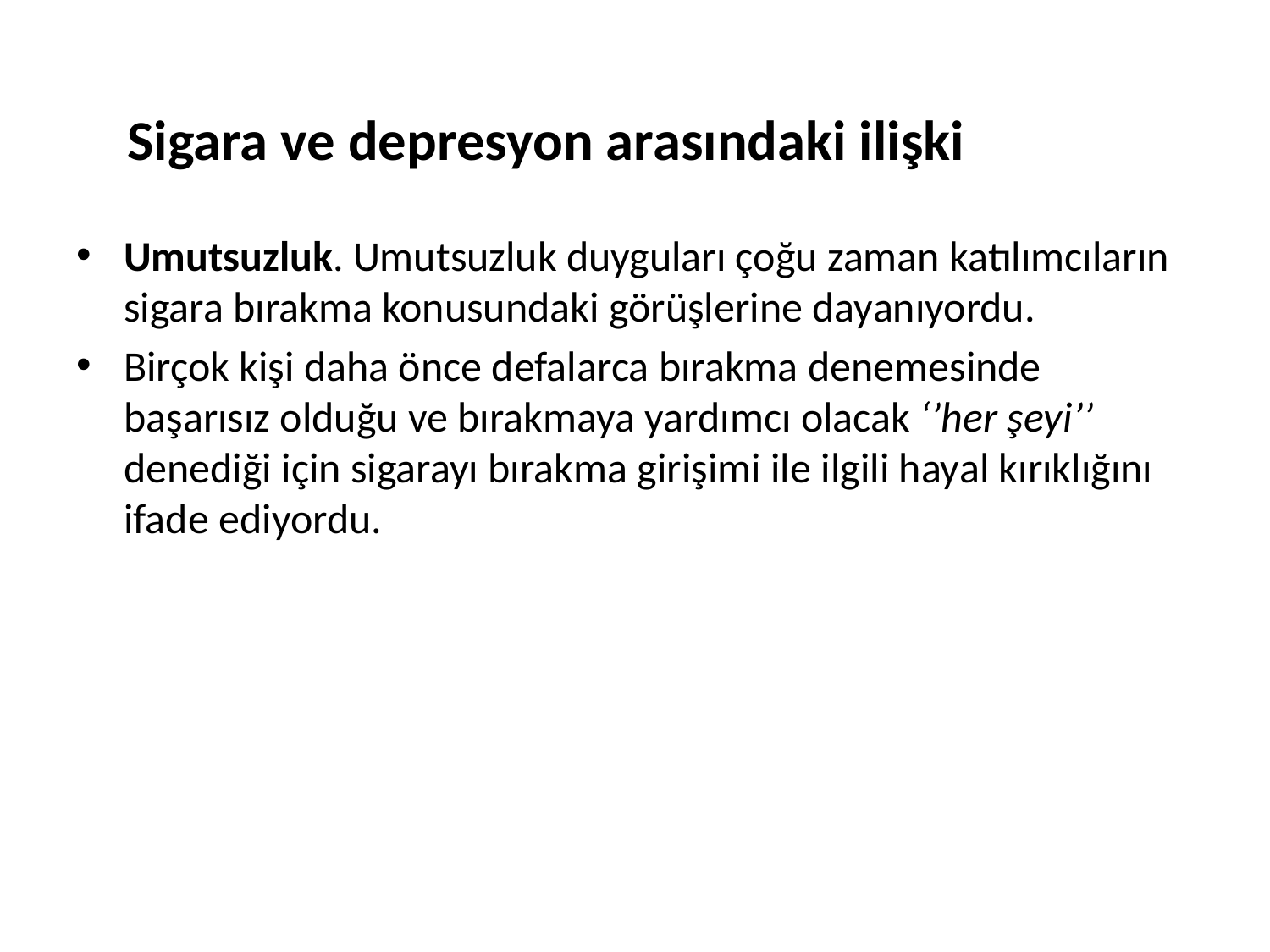

# Sigara ve depresyon arasındaki ilişki
Umutsuzluk. Umutsuzluk duyguları çoğu zaman katılımcıların sigara bırakma konusundaki görüşlerine dayanıyordu.
Birçok kişi daha önce defalarca bırakma denemesinde başarısız olduğu ve bırakmaya yardımcı olacak ‘’her şeyi’’ denediği için sigarayı bırakma girişimi ile ilgili hayal kırıklığını ifade ediyordu.